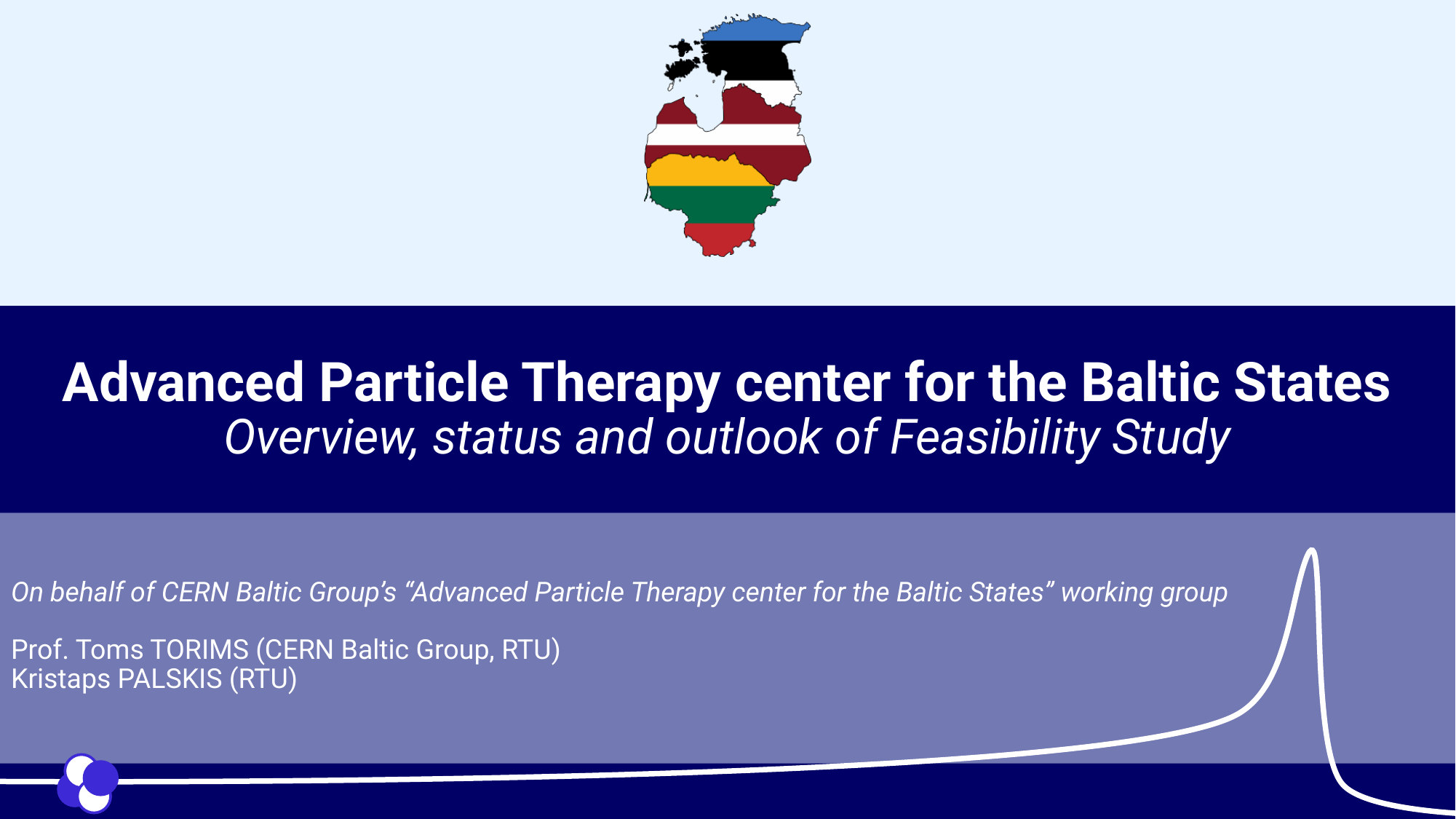

# Advanced Particle Therapy center for the Baltic States Overview, status and outlook of Feasibility Study
On behalf of CERN Baltic Group’s “Advanced Particle Therapy center for the Baltic States” working group

Prof. Toms TORIMS (CERN Baltic Group, RTU)
Kristaps PALSKIS (RTU)